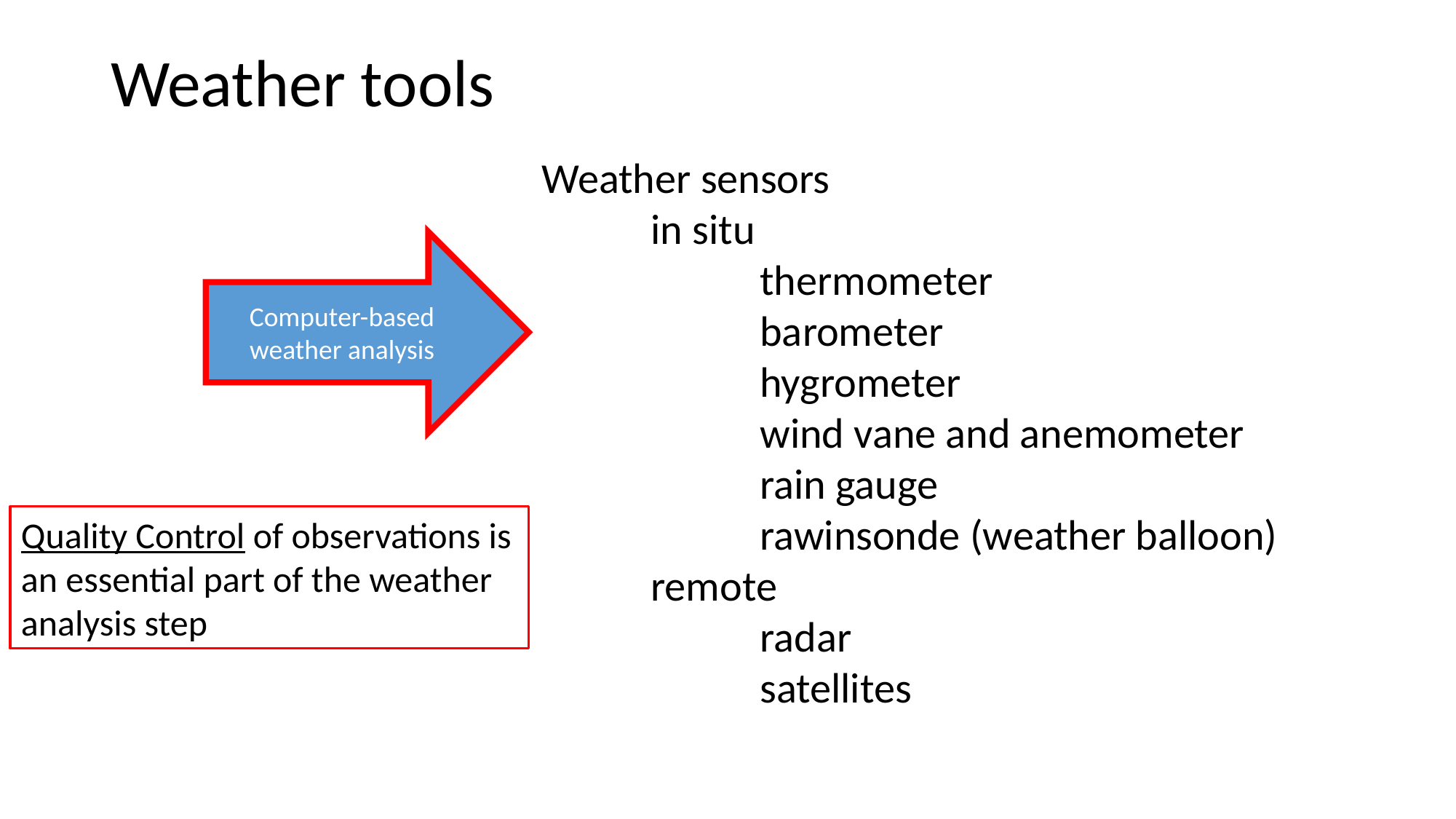

Weather tools
Weather sensors
	in situ
		thermometer
		barometer
		hygrometer
		wind vane and anemometer
		rain gauge
		rawinsonde (weather balloon)
	remote
		radar
		satellites
Computer-based weather analysis
Quality Control of observations is an essential part of the weather analysis step